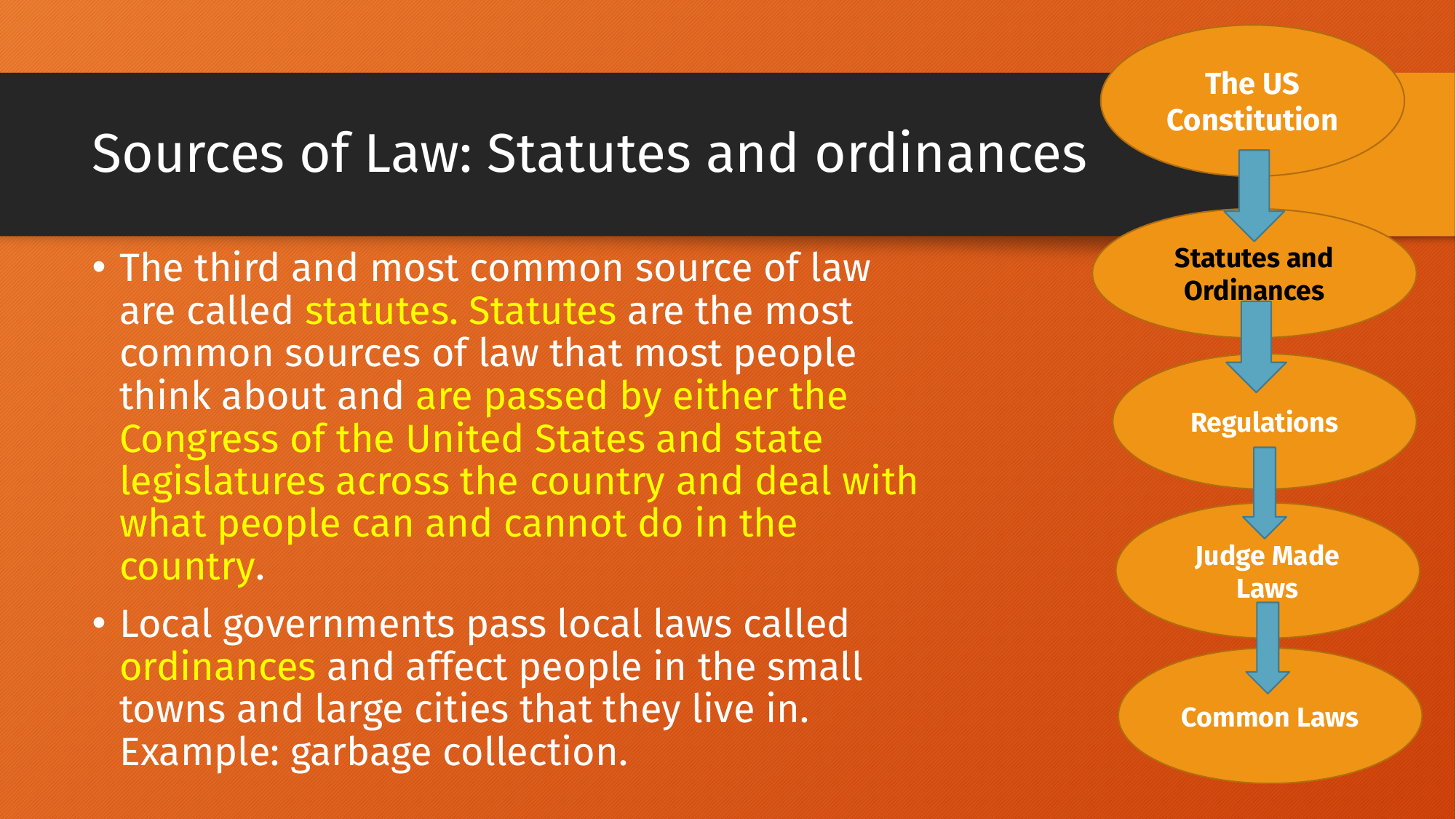

The US Constitution
# Sources of Law: Statutes and ordinances

Statutes and Ordinances
The third and most common source of law are called statutes. Statutes are the most common sources of law that most people think about and are passed by either the Congress of the United States and state legislatures across the country and deal with what people can and cannot do in the country.
Local governments pass local laws called ordinances and affect people in the small towns and large cities that they live in.  Example: garbage collection.

Regulations

Judge Made Laws

Common Laws